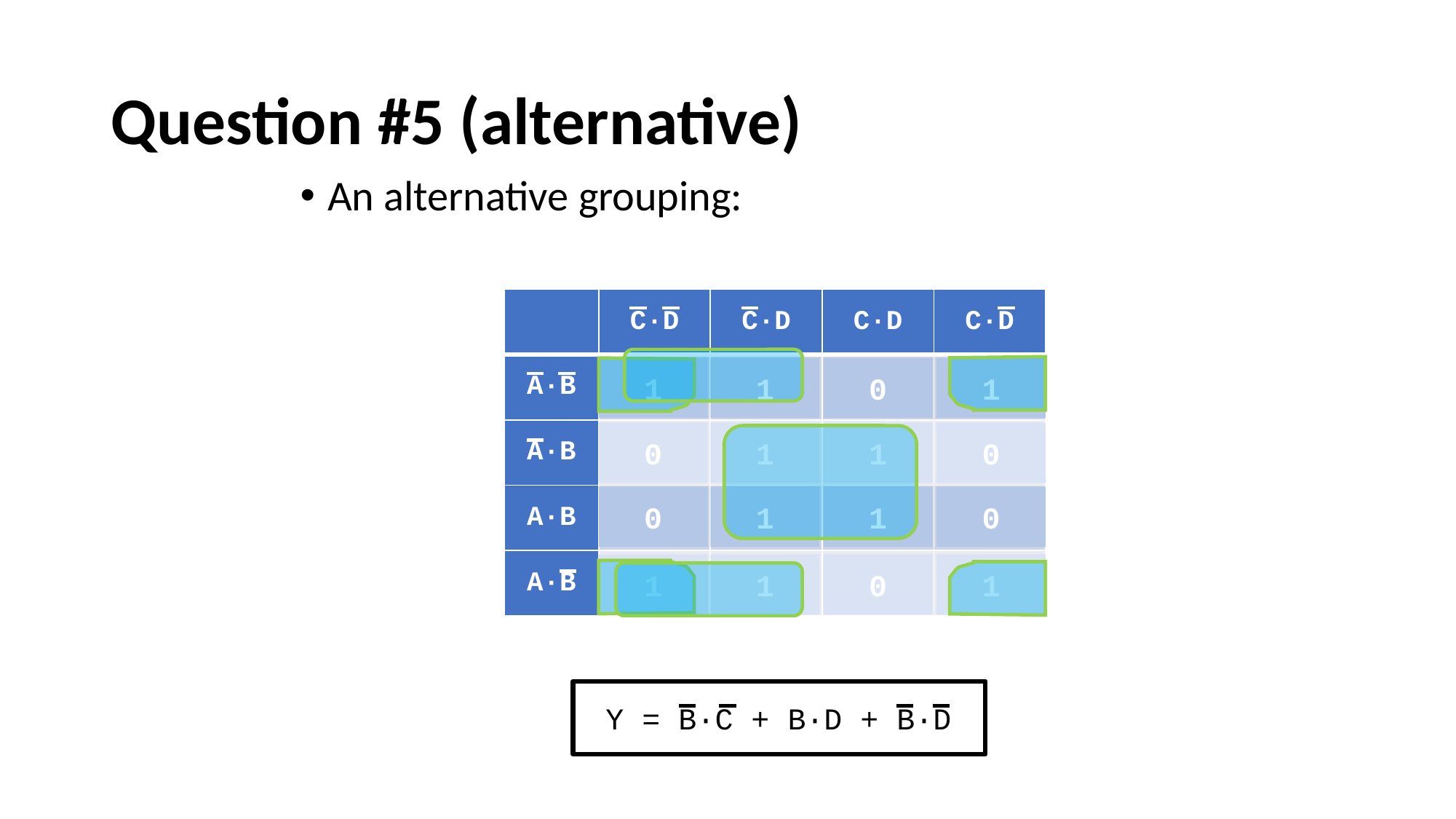

# Question #5 (alternative)
An alternative grouping:
|  | C·D | C·D | C·D | C·D |
| --- | --- | --- | --- | --- |
| A·B | mo | m1 | m3 | m2 |
| A·B | m4 | m5 | m7 | m6 |
| A·B | m12 | m13 | m15 | m14 |
| A·B | m8 | m9 | m11 | m10 |

1
1
0
1
0
1
1
0
0
1
1
0
1
1
0
1

Y = B·C + B·D + B·D